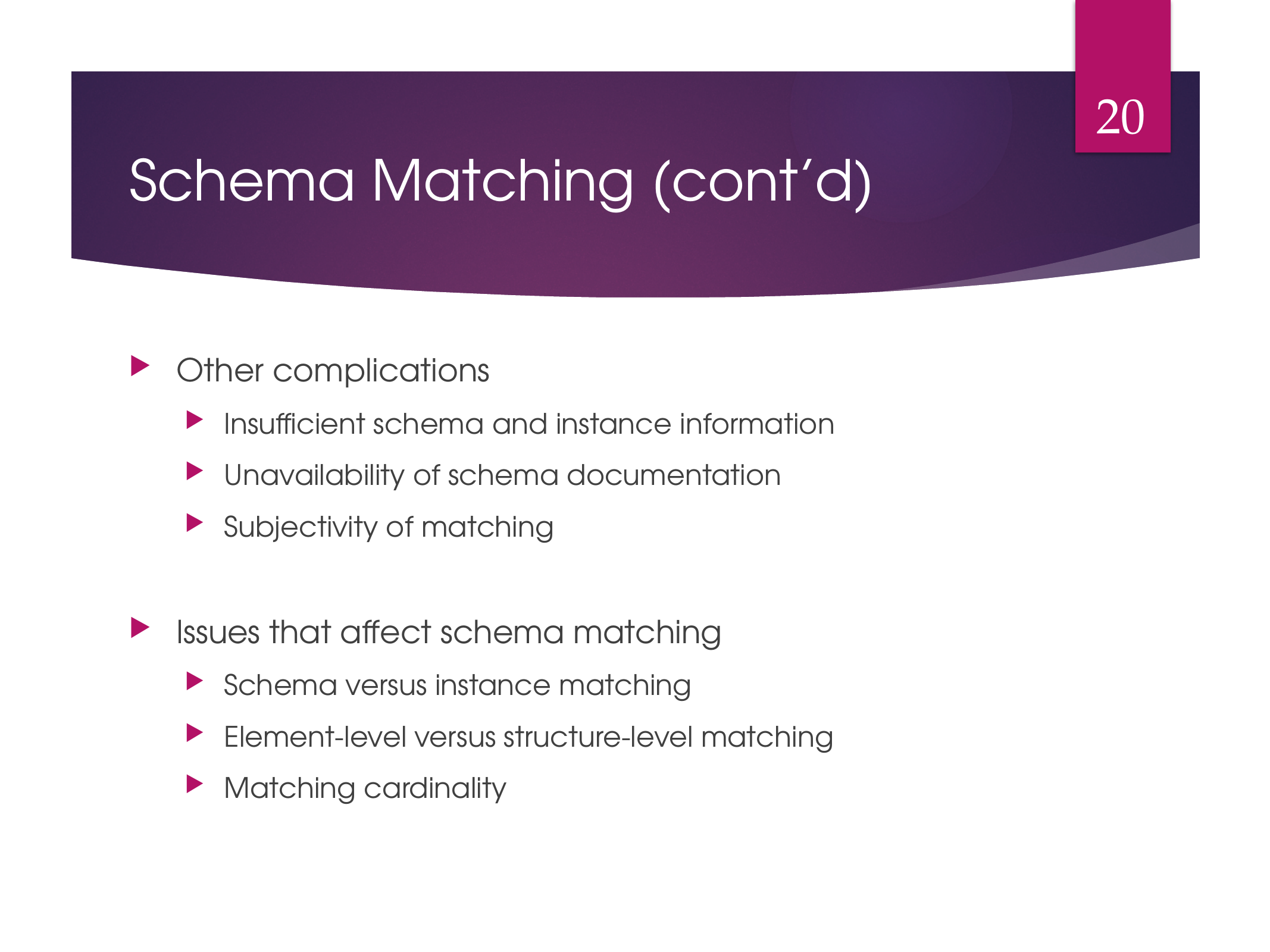

20
# Schema Matching (cont’d)
Other complications
Insufficient schema and instance information
Unavailability of schema documentation
Subjectivity of matching

Issues that affect schema matching
Schema versus instance matching
Element-level versus structure-level matching
Matching cardinality